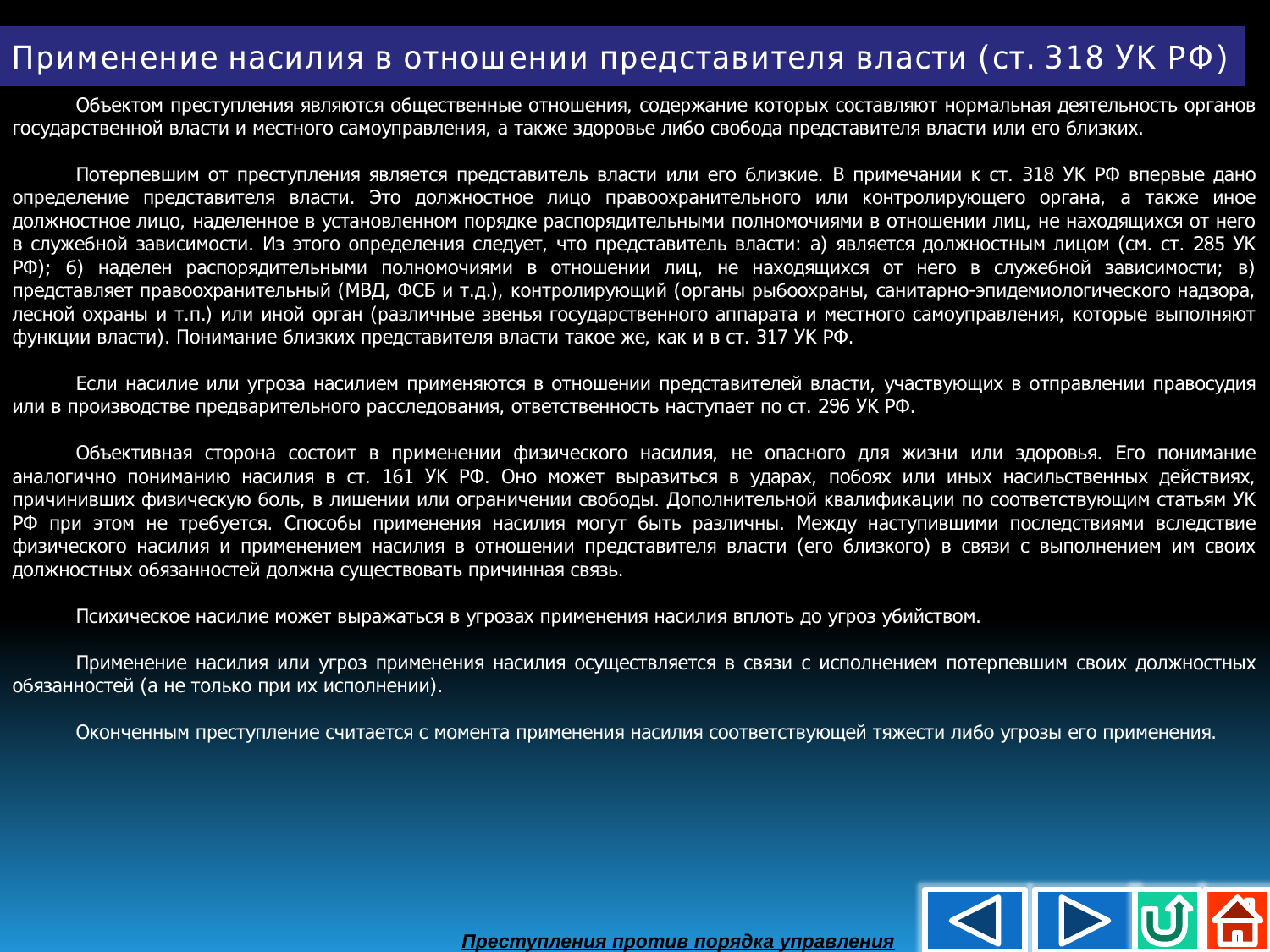

Применение насилия в отношении представителя власти (ст. 318 УК РФ)
Объектом преступления являются общественные отношения, содержание которых составляют нормальная деятельность органов государственной власти и местного самоуправления, а также здоровье либо свобода представителя власти или его близких.

Потерпевшим от преступления является представитель власти или его близкие. В примечании к ст. 318 УК РФ впервые дано определение представителя власти. Это должностное лицо правоохранительного или контролирующего органа, а также иное должностное лицо, наделенное в установленном порядке распорядительными полномочиями в отношении лиц, не находящихся от него в служебной зависимости. Из этого определения следует, что представитель власти: а) является должностным лицом (см. ст. 285 УК РФ); б) наделен распорядительными полномочиями в отношении лиц, не находящихся от него в служебной зависимости; в) представляет правоохранительный (МВД, ФСБ и т.д.), контролирующий (органы рыбоохраны, санитарно-эпидемиологического надзора, лесной охраны и т.п.) или иной орган (различные звенья государственного аппарата и местного самоуправления, которые выполняют функции власти). Понимание близких представителя власти такое же, как и в ст. 317 УК РФ.

Если насилие или угроза насилием применяются в отношении представителей власти, участвующих в отправлении правосудия или в производстве предварительного расследования, ответственность наступает по ст. 296 УК РФ.

Объективная сторона состоит в применении физического насилия, не опасного для жизни или здоровья. Его понимание аналогично пониманию насилия в ст. 161 УК РФ. Оно может выразиться в ударах, побоях или иных насильственных действиях, причинивших физическую боль, в лишении или ограничении свободы. Дополнительной квалификации по соответствующим статьям УК РФ при этом не требуется. Способы применения насилия могут быть различны. Между наступившими последствиями вследствие физического насилия и применением насилия в отношении представителя власти (его близкого) в связи с выполнением им своих должностных обязанностей должна существовать причинная связь.

Психическое насилие может выражаться в угрозах применения насилия вплоть до угроз убийством.

Применение насилия или угроз применения насилия осуществляется в связи с исполнением потерпевшим своих должностных обязанностей (а не только при их исполнении).

Оконченным преступление считается с момента применения насилия соответствующей тяжести либо угрозы его применения.

Преступления против порядка управления